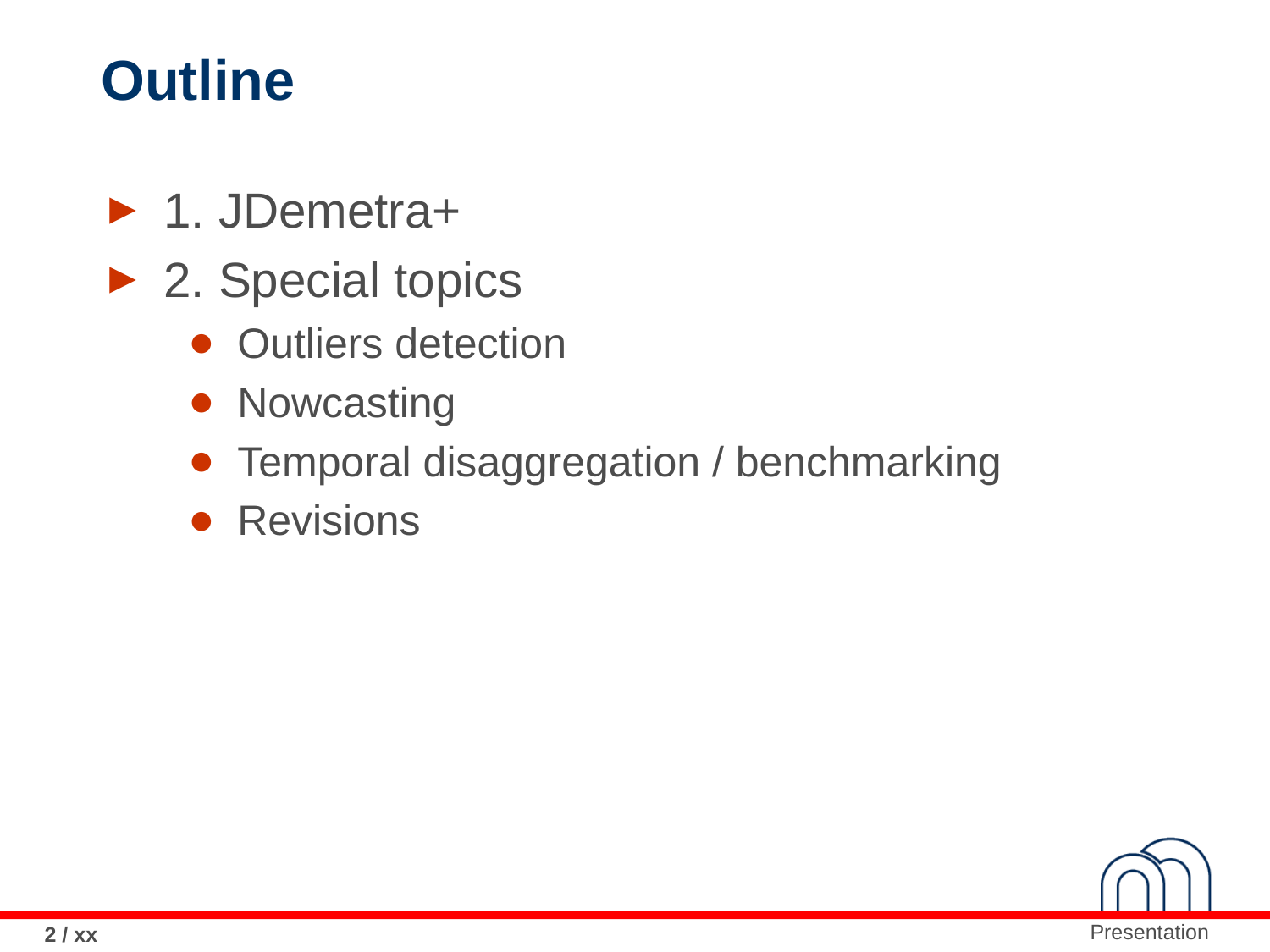

# Outline
1. JDemetra+
2. Special topics
Outliers detection
Nowcasting
Temporal disaggregation / benchmarking
Revisions